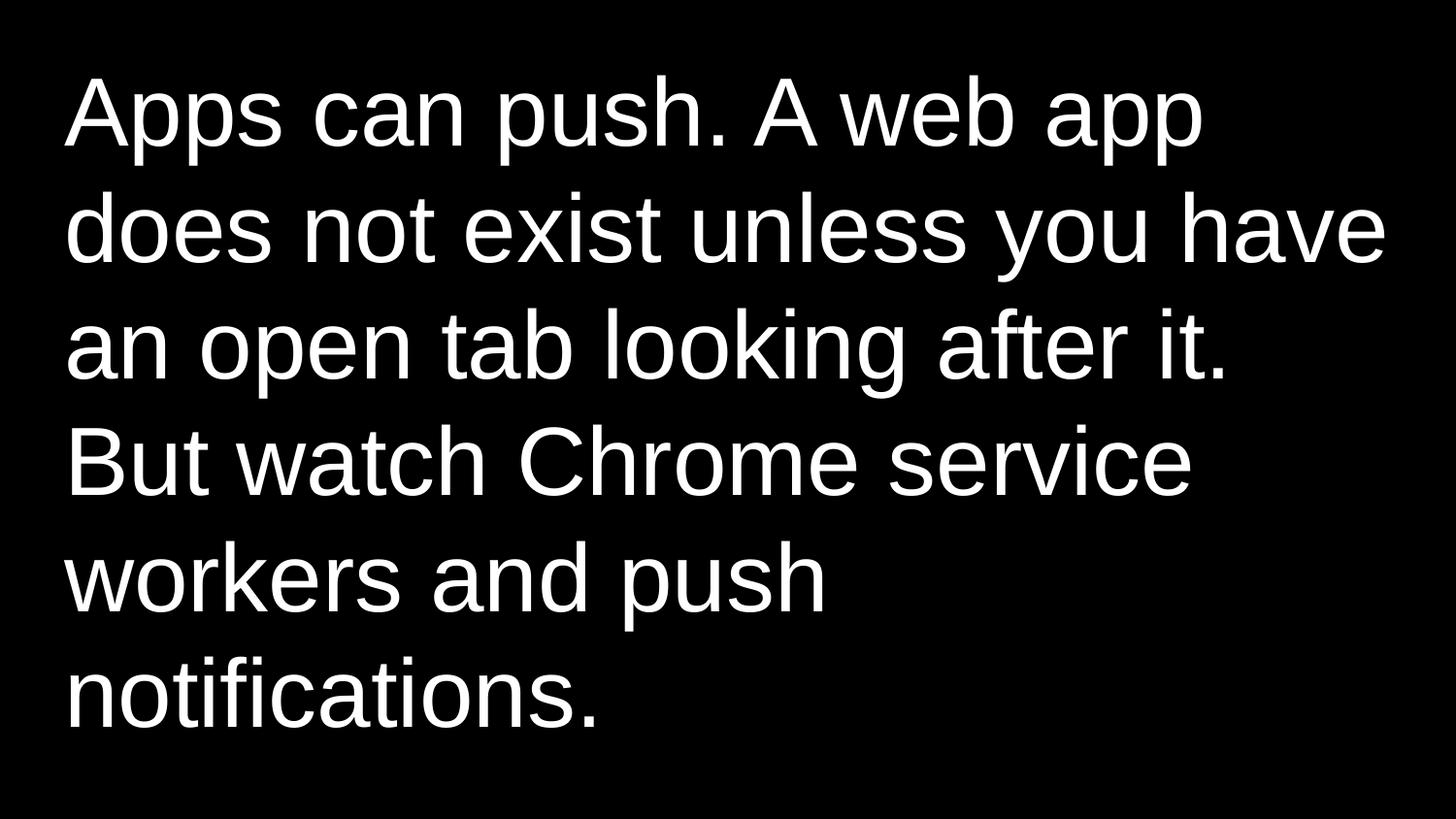

# Apps can push. A web app does not exist unless you have an open tab looking after it. But watch Chrome service workers and push notifications.